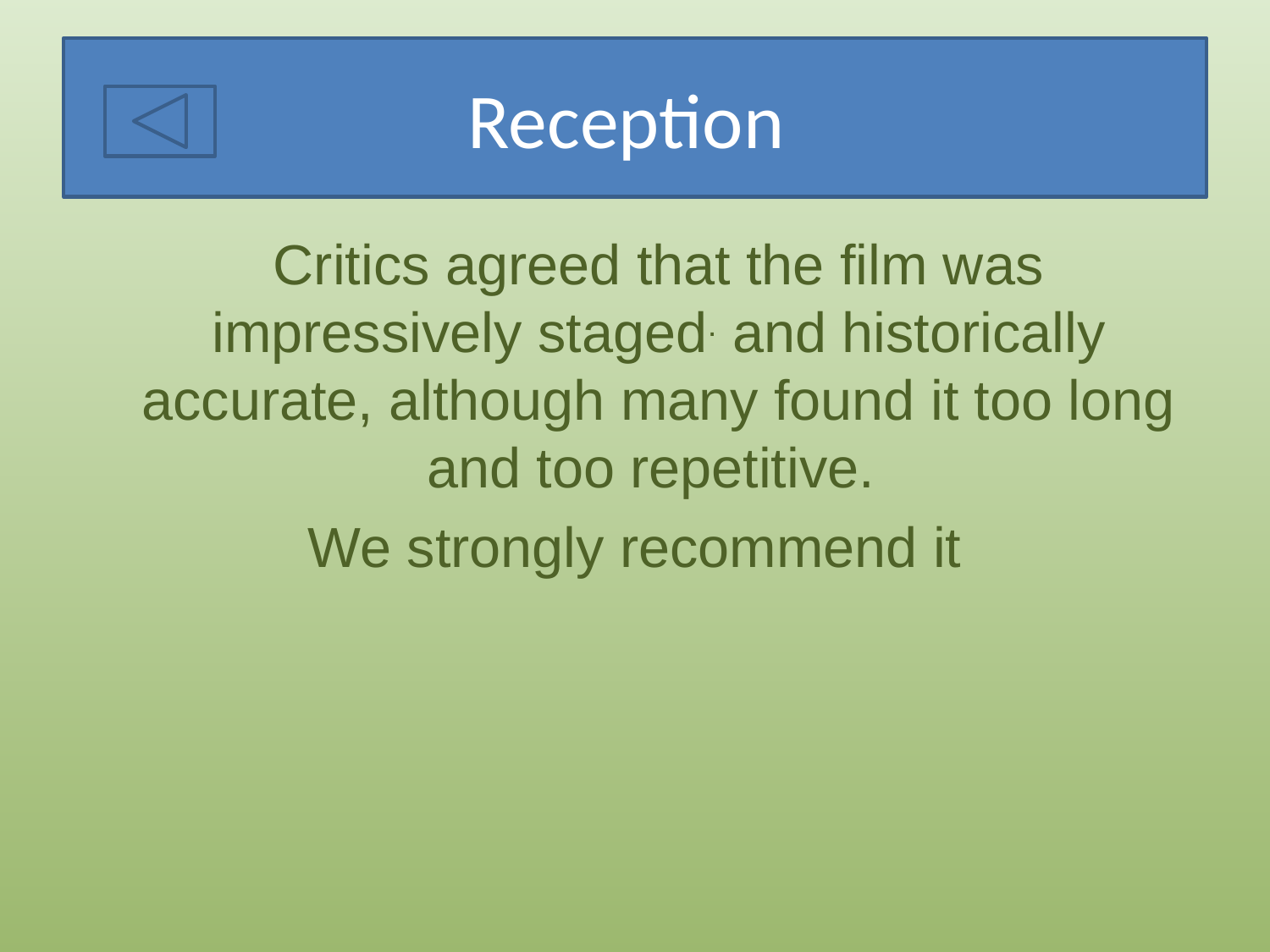

# Reception

	Critics agreed that the film was impressively staged. and historically accurate, although many found it too long and too repetitive.
We strongly recommend it